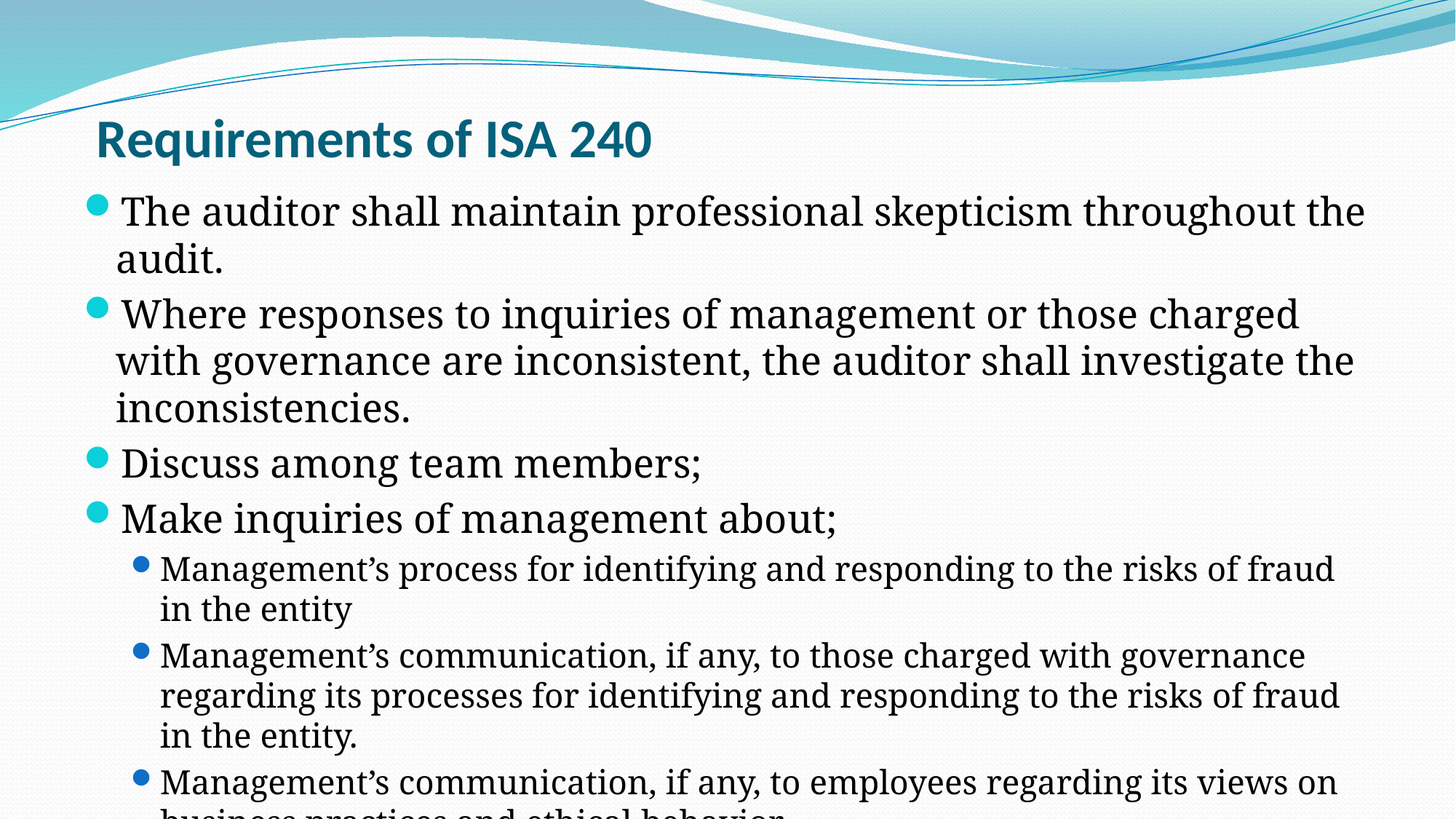

# Requirements of ISA 240
The auditor shall maintain professional skepticism throughout the audit.
Where responses to inquiries of management or those charged with governance are inconsistent, the auditor shall investigate the inconsistencies.
Discuss among team members;
Make inquiries of management about;
Management’s process for identifying and responding to the risks of fraud in the entity
Management’s communication, if any, to those charged with governance regarding its processes for identifying and responding to the risks of fraud in the entity.
Management’s communication, if any, to employees regarding its views on business practices and ethical behavior.